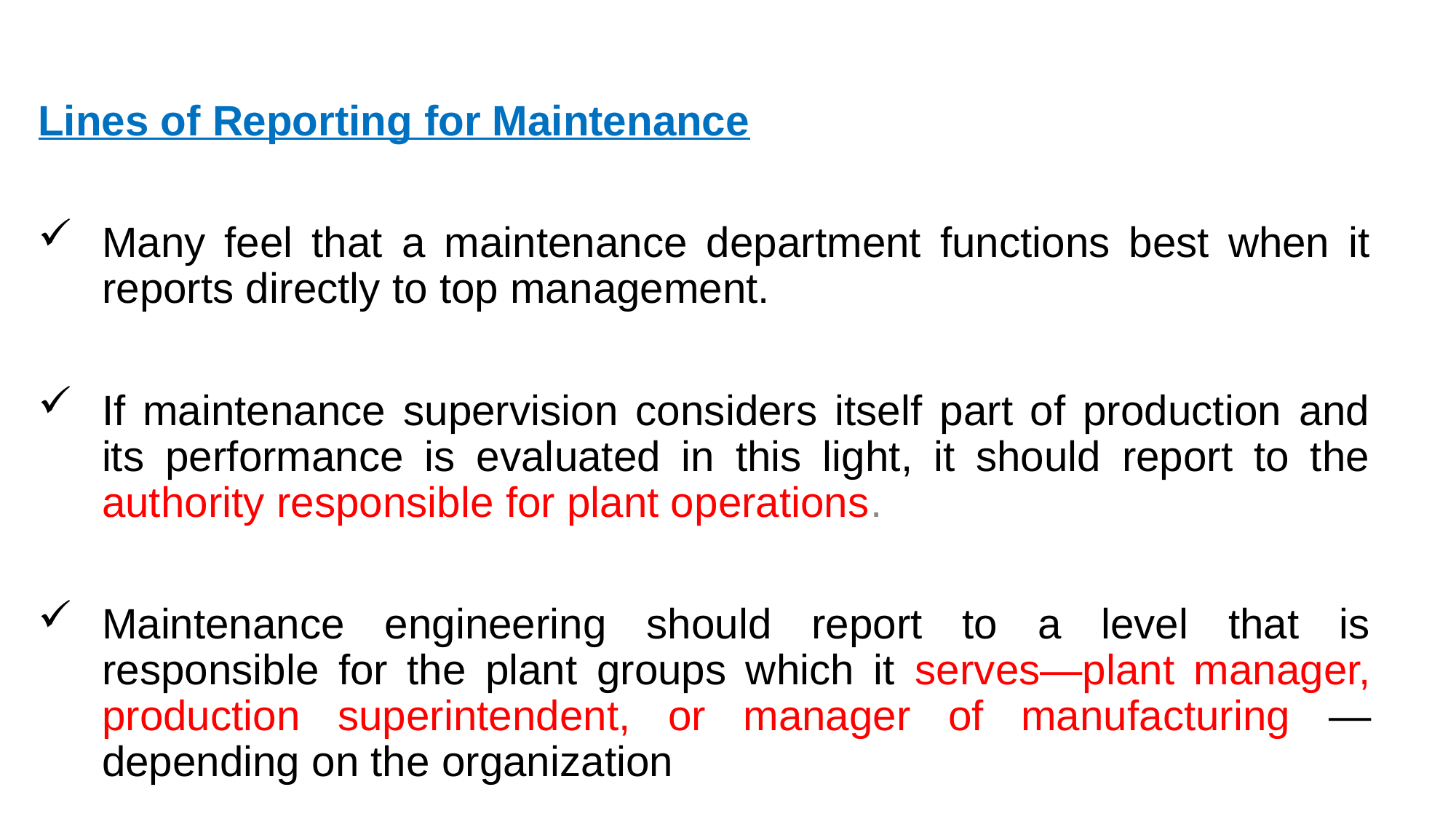

Lines of Reporting for Maintenance

Many feel that a maintenance department functions best when it reports directly to top management.

If maintenance supervision considers itself part of production and its performance is evaluated in this light, it should report to the authority responsible for plant operations.

Maintenance engineering should report to a level that is responsible for the plant groups which it serves—plant manager, production superintendent, or manager of manufacturing — depending on the organization